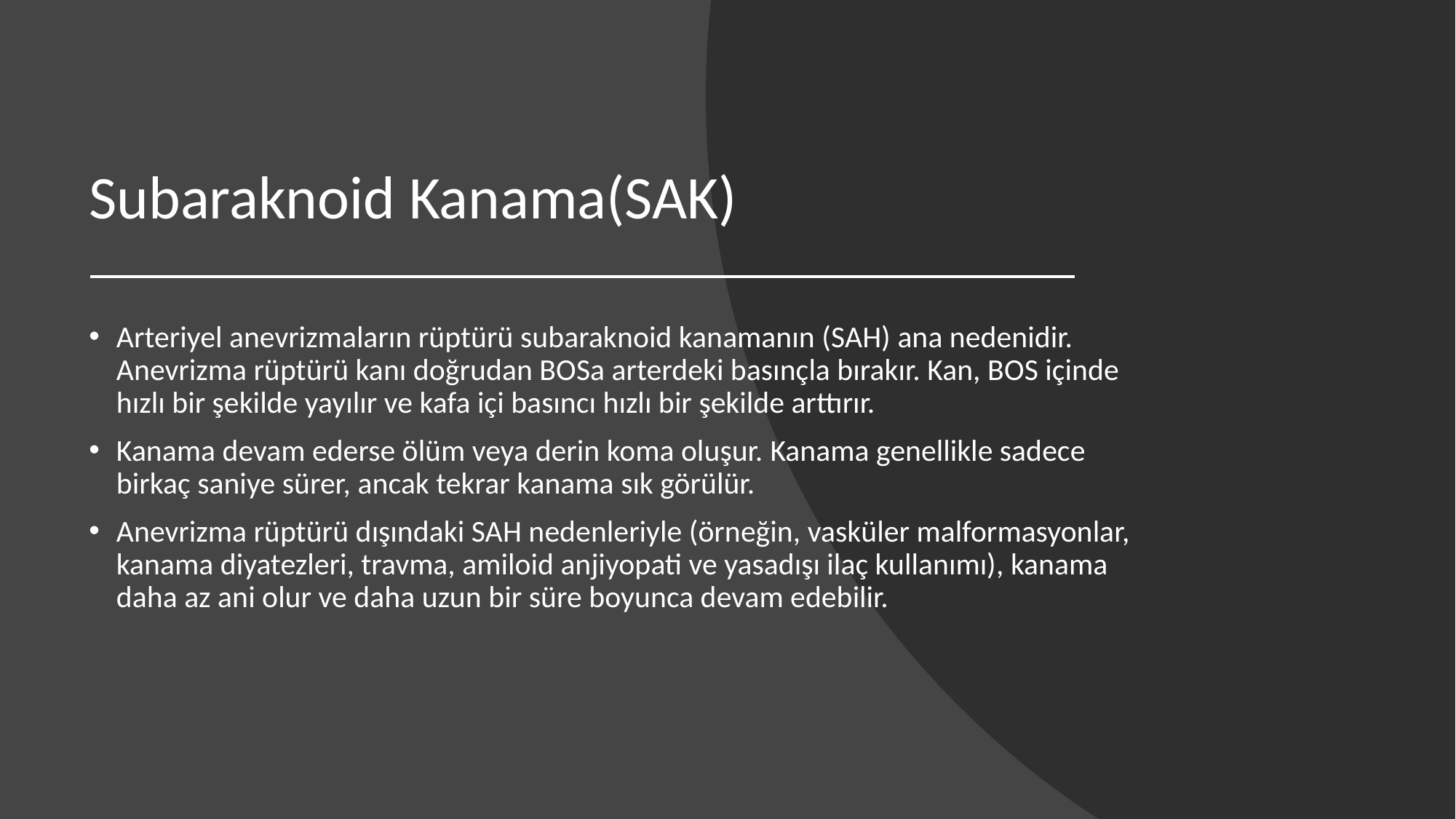

# Subaraknoid Kanama(SAK)
Arteriyel anevrizmaların rüptürü subaraknoid kanamanın (SAH) ana nedenidir. Anevrizma rüptürü kanı doğrudan BOSa arterdeki basınçla bırakır. Kan, BOS içinde hızlı bir şekilde yayılır ve kafa içi basıncı hızlı bir şekilde arttırır.
Kanama devam ederse ölüm veya derin koma oluşur. Kanama genellikle sadece birkaç saniye sürer, ancak tekrar kanama sık görülür.
Anevrizma rüptürü dışındaki SAH nedenleriyle (örneğin, vasküler malformasyonlar, kanama diyatezleri, travma, amiloid anjiyopati ve yasadışı ilaç kullanımı), kanama daha az ani olur ve daha uzun bir süre boyunca devam edebilir.